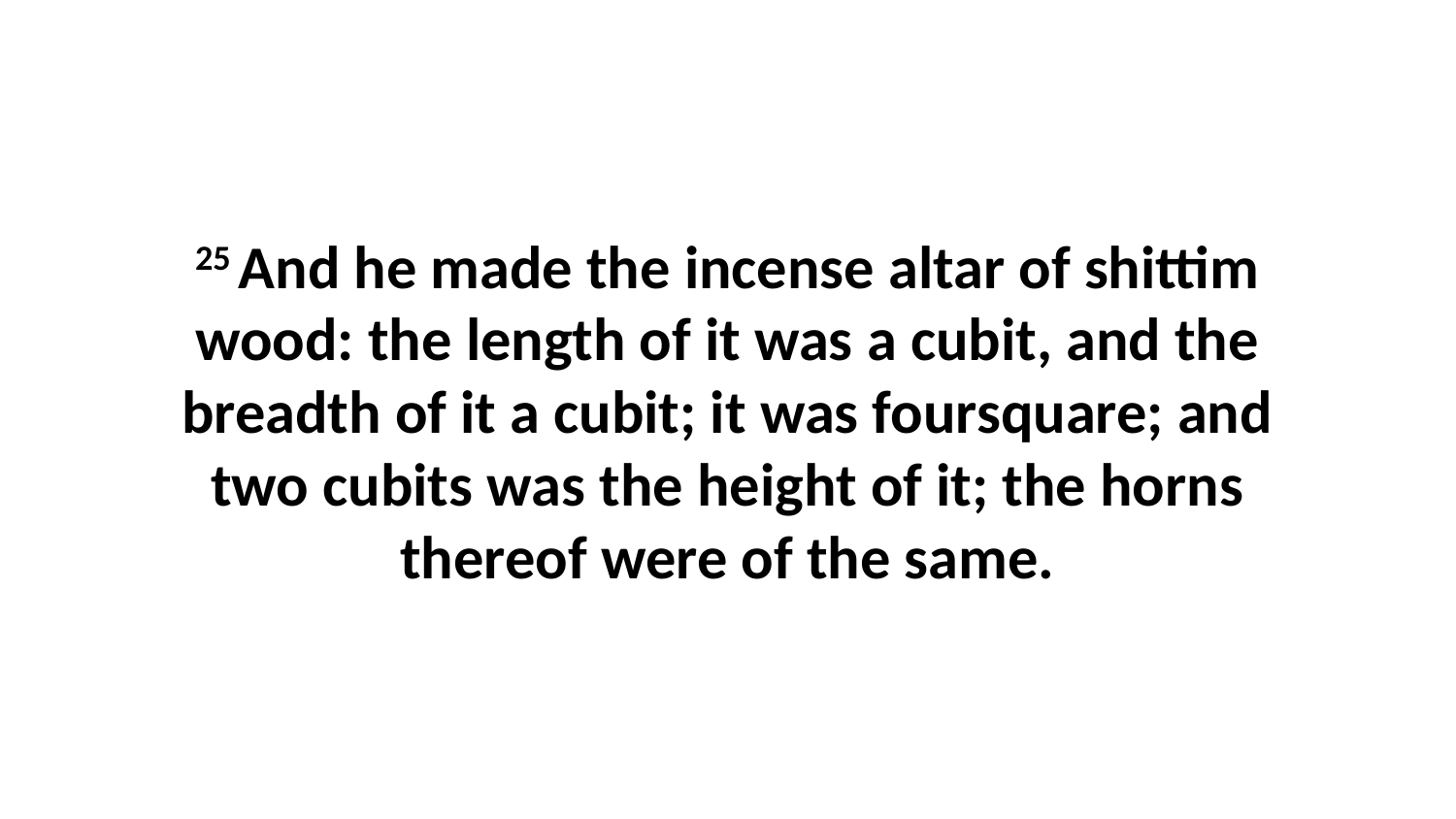

25 And he made the incense altar of shittim wood: the length of it was a cubit, and the breadth of it a cubit; it was foursquare; and two cubits was the height of it; the horns thereof were of the same.